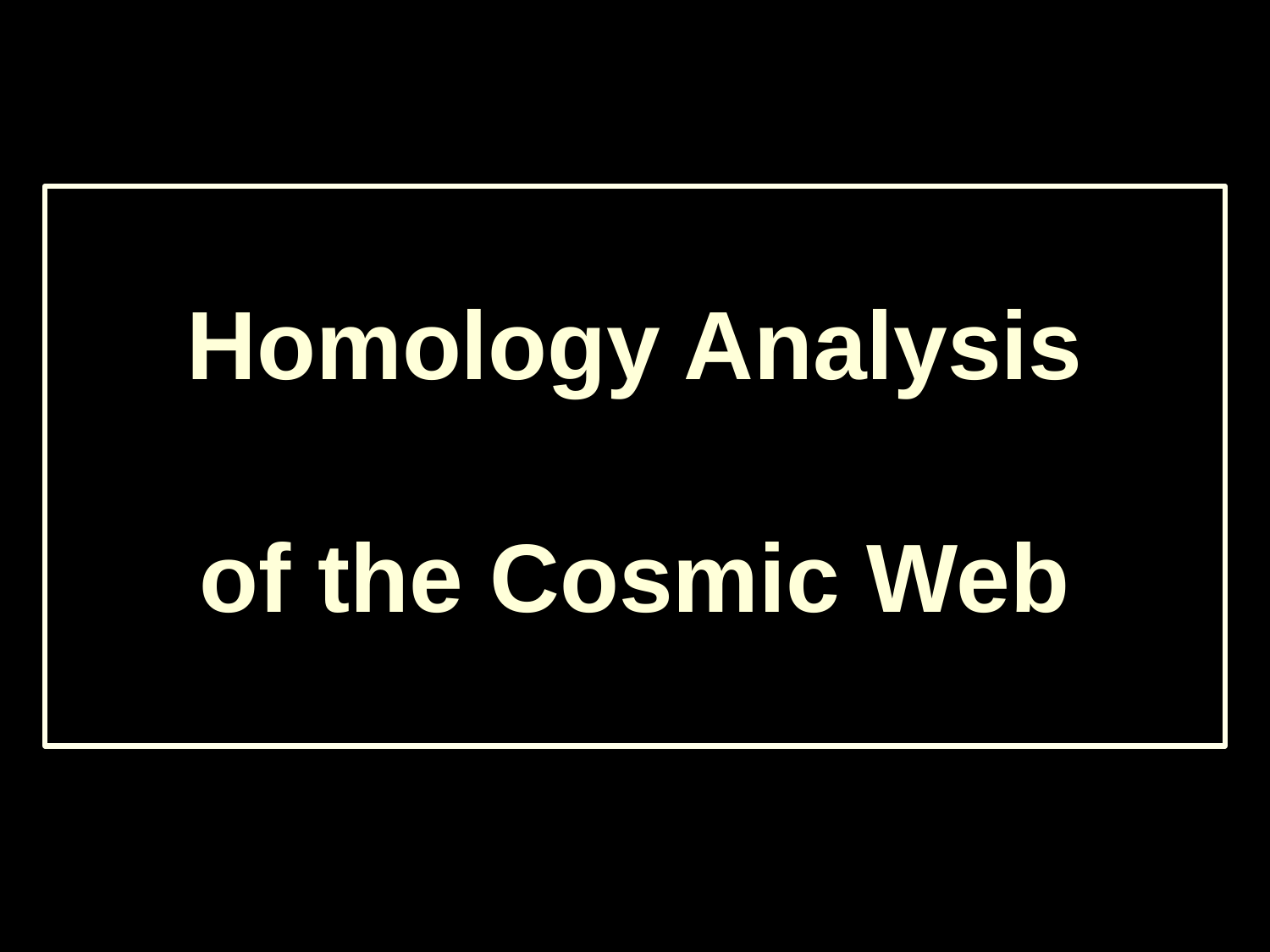

# Homology Analysis of the Cosmic Web